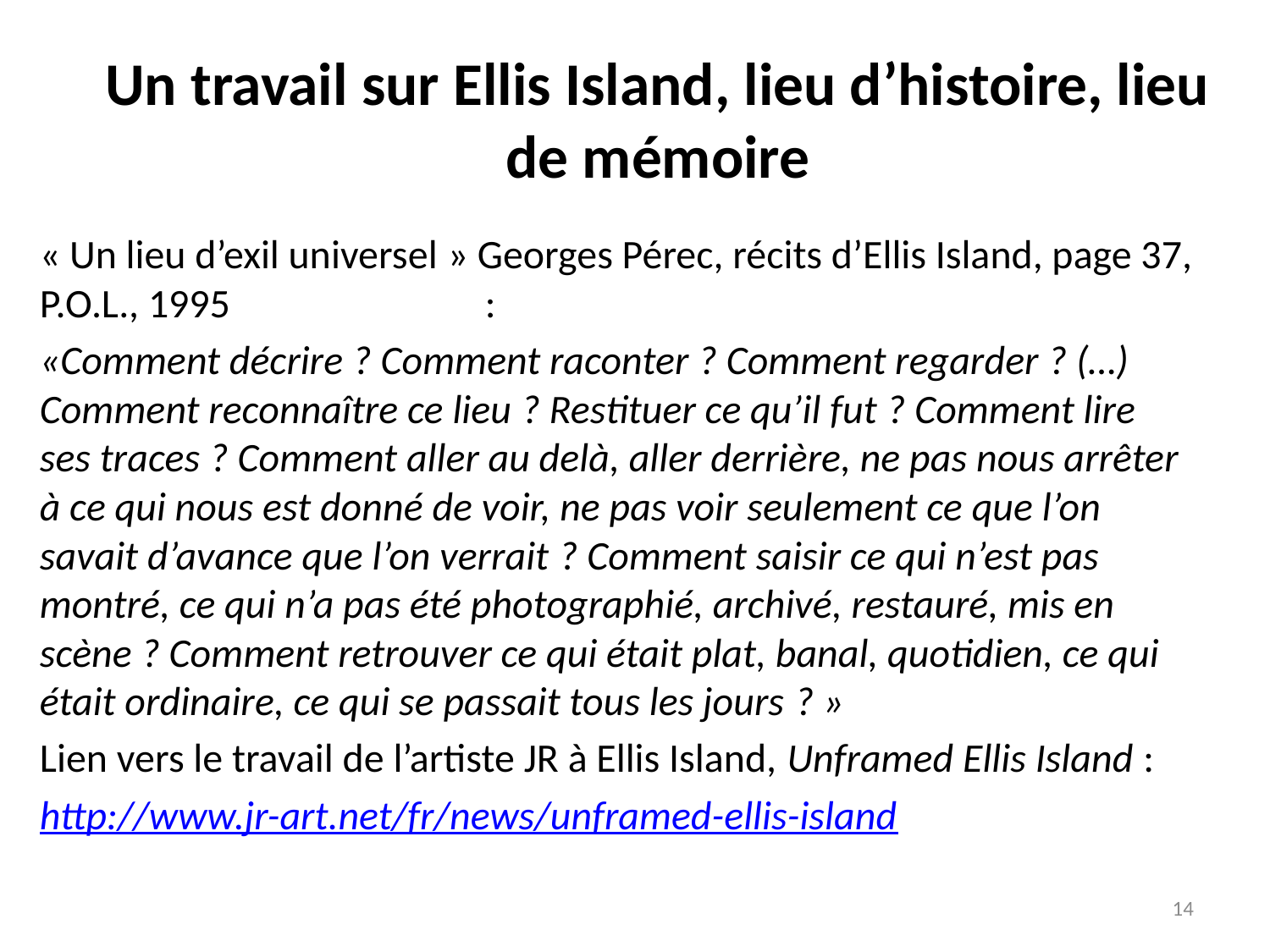

# Un travail sur Ellis Island, lieu d’histoire, lieu de mémoire
« Un lieu d’exil universel » Georges Pérec, récits d’Ellis Island, page 37, P.O.L., 1995                            :
«Comment décrire ? Comment raconter ? Comment regarder ? (…) Comment reconnaître ce lieu ? Restituer ce qu’il fut ? Comment lire ses traces ? Comment aller au delà, aller derrière, ne pas nous arrêter à ce qui nous est donné de voir, ne pas voir seulement ce que l’on savait d’avance que l’on verrait ? Comment saisir ce qui n’est pas montré, ce qui n’a pas été photographié, archivé, restauré, mis en scène ? Comment retrouver ce qui était plat, banal, quotidien, ce qui était ordinaire, ce qui se passait tous les jours ? »
Lien vers le travail de l’artiste JR à Ellis Island, Unframed Ellis Island :
http://www.jr-art.net/fr/news/unframed-ellis-island

14